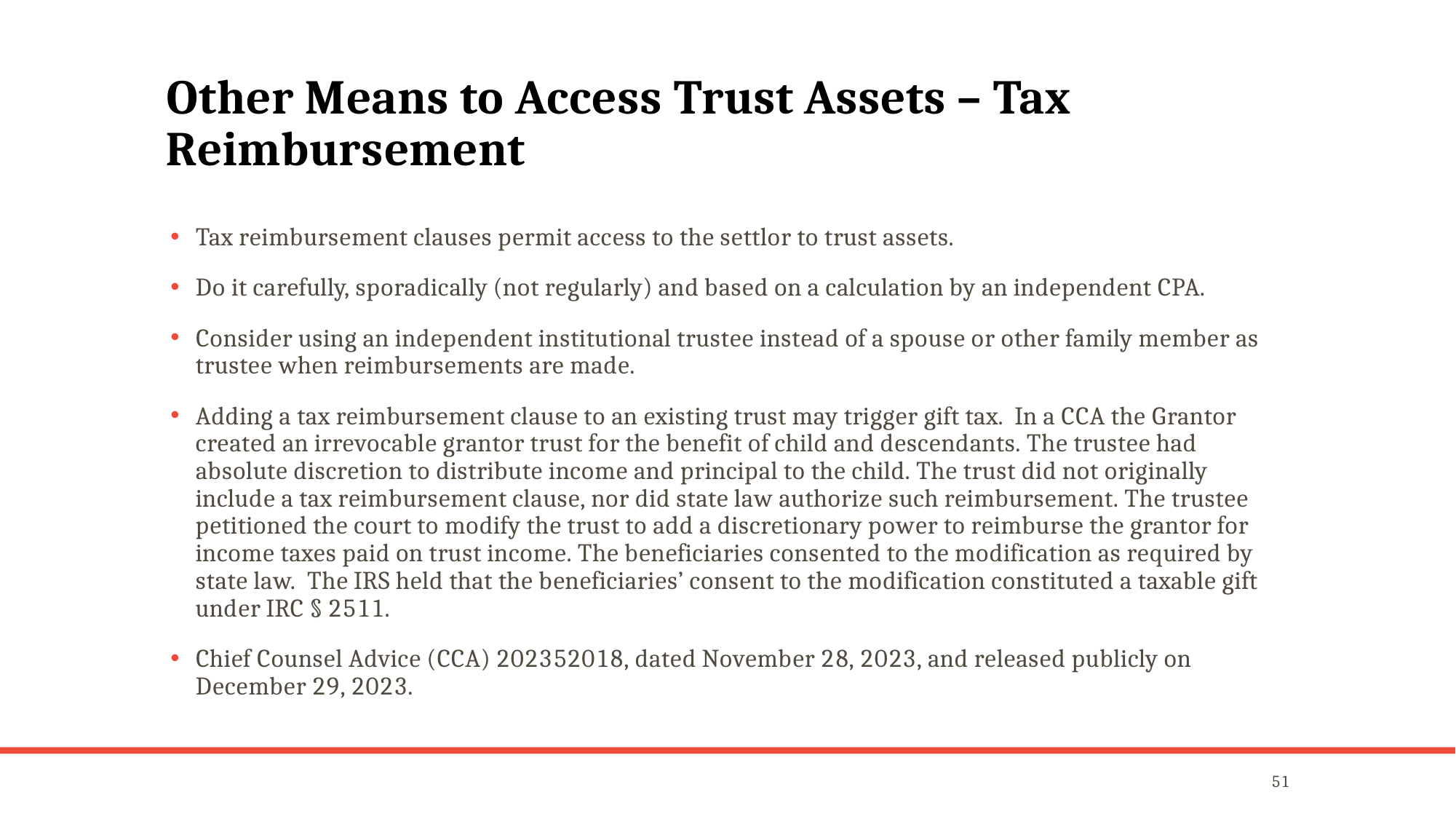

# Other Means to Access Trust Assets – Tax Reimbursement
Tax reimbursement clauses permit access to the settlor to trust assets.
Do it carefully, sporadically (not regularly) and based on a calculation by an independent CPA.
Consider using an independent institutional trustee instead of a spouse or other family member as trustee when reimbursements are made.
Adding a tax reimbursement clause to an existing trust may trigger gift tax.  In a CCA the Grantor created an irrevocable grantor trust for the benefit of child and descendants. The trustee had absolute discretion to distribute income and principal to the child. The trust did not originally include a tax reimbursement clause, nor did state law authorize such reimbursement. The trustee petitioned the court to modify the trust to add a discretionary power to reimburse the grantor for income taxes paid on trust income. The beneficiaries consented to the modification as required by state law.  The IRS held that the beneficiaries’ consent to the modification constituted a taxable gift under IRC § 2511.
Chief Counsel Advice (CCA) 202352018, dated November 28, 2023, and released publicly on December 29, 2023.

51